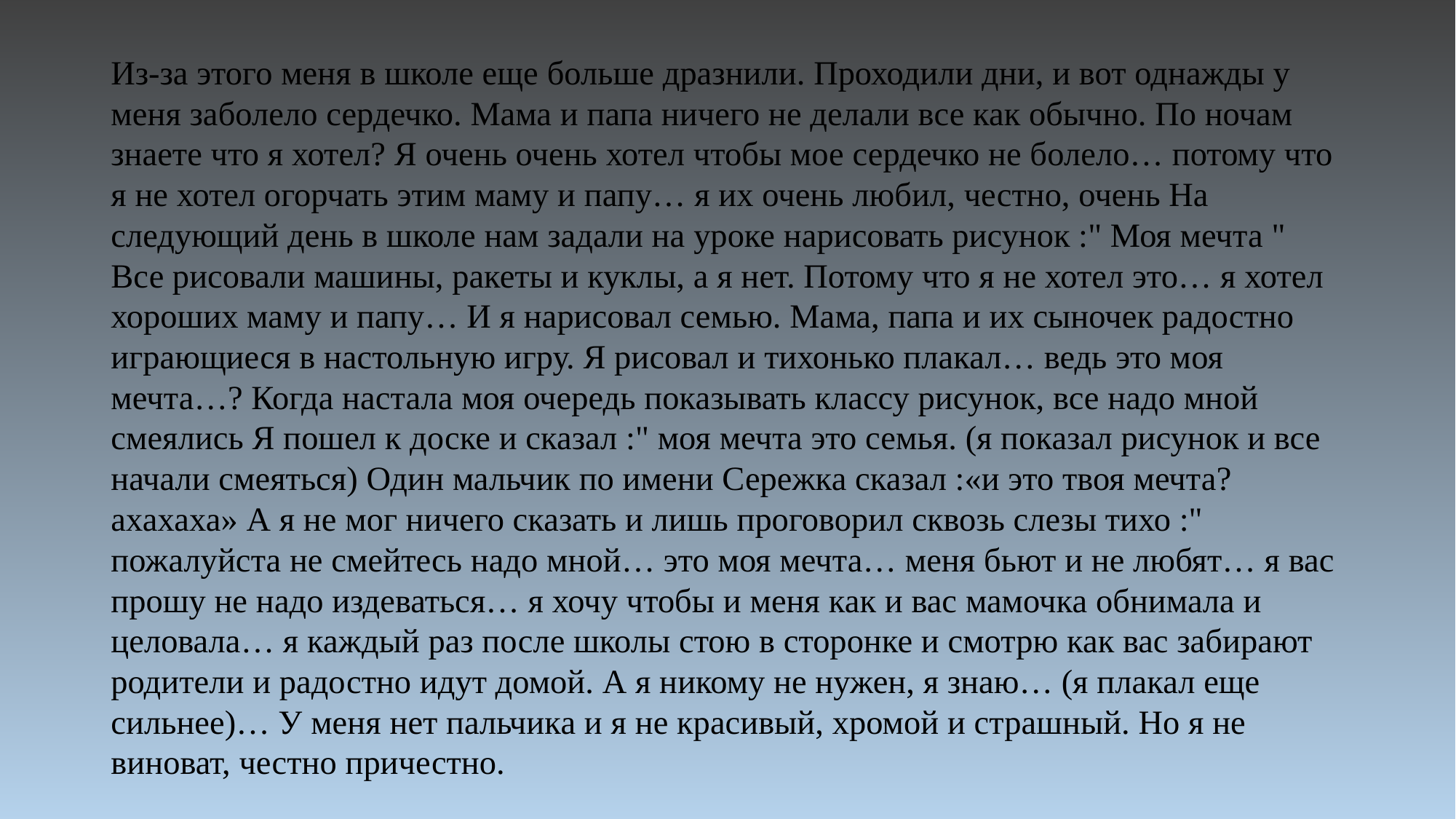

# Из-за этого меня в школе еще больше дразнили. Проходили дни, и вот однажды у меня заболело сердечко. Мама и папа ничего не делали все как обычно. По ночам знаете что я хотел? Я очень очень хотел чтобы мое сердечко не болело… потому что я не хотел огорчать этим маму и папу… я их очень любил, честно, очень На следующий день в школе нам задали на уроке нарисовать рисунок :" Моя мечта " Все рисовали машины, ракеты и куклы, а я нет. Потому что я не хотел это… я хотел хороших маму и папу… И я нарисовал семью. Мама, папа и их сыночек радостно играющиеся в настольную игру. Я рисовал и тихонько плакал… ведь это моя мечта…? Когда настала моя очередь показывать классу рисунок, все надо мной смеялись Я пошел к доске и сказал :" моя мечта это семья. (я показал рисунок и все начали смеяться) Один мальчик по имени Сережка сказал :«и это твоя мечта? ахахаха» А я не мог ничего сказать и лишь проговорил сквозь слезы тихо :" пожалуйста не смейтесь надо мной… это моя мечта… меня бьют и не любят… я вас прошу не надо издеваться… я хочу чтобы и меня как и вас мамочка обнимала и целовала… я каждый раз после школы стою в сторонке и смотрю как вас забирают родители и радостно идут домой. А я никому не нужен, я знаю… (я плакал еще сильнее)… У меня нет пальчика и я не красивый, хромой и страшный. Но я не виноват, честно причестно.